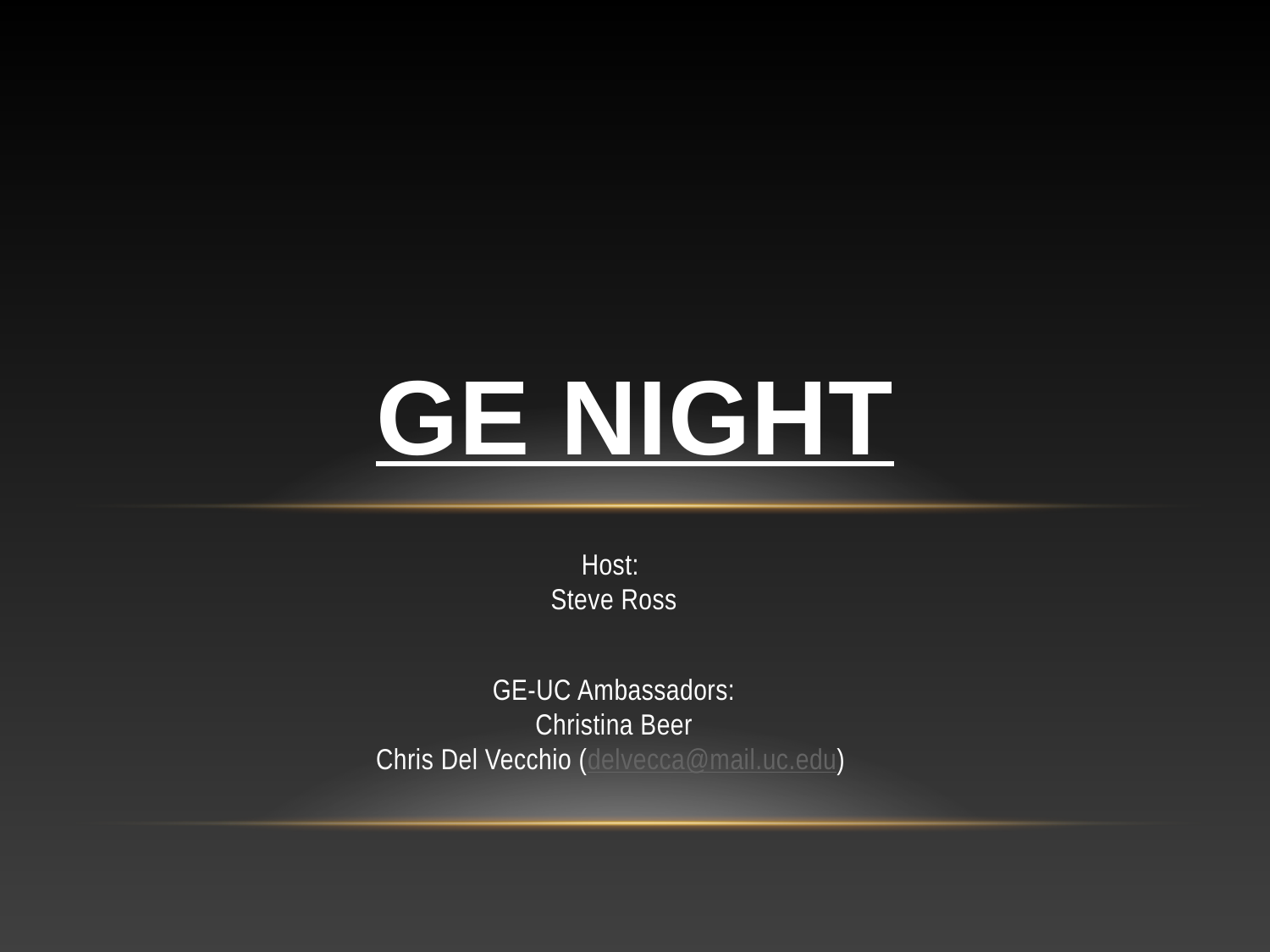

# GE Night
Host:
Steve Ross

GE-UC Ambassadors:
Christina Beer
Chris Del Vecchio (delvecca@mail.uc.edu)